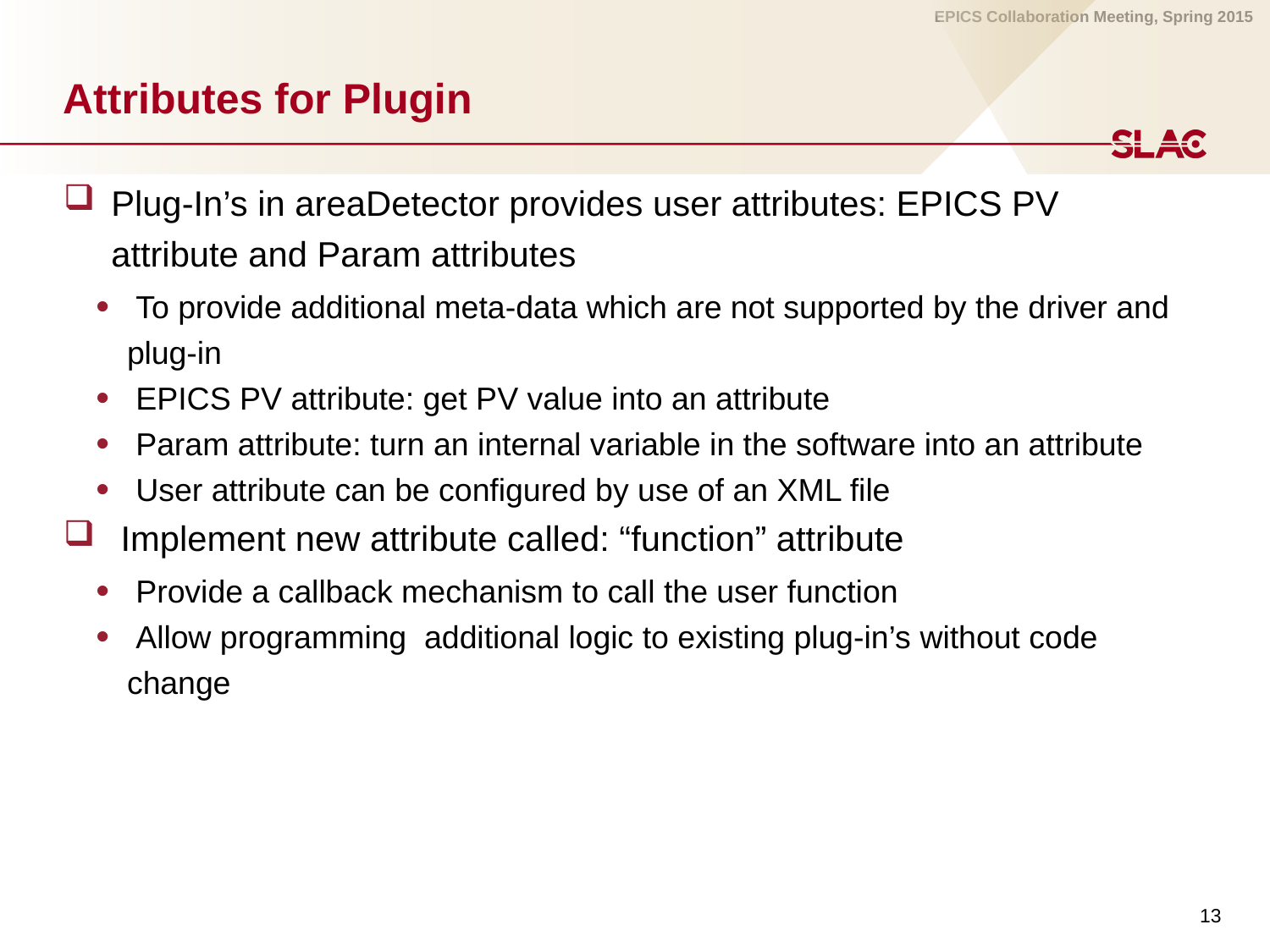

# Attributes for Plugin
Plug-In’s in areaDetector provides user attributes: EPICS PV attribute and Param attributes
 To provide additional meta-data which are not supported by the driver and plug-in
 EPICS PV attribute: get PV value into an attribute
 Param attribute: turn an internal variable in the software into an attribute
 User attribute can be configured by use of an XML file
 Implement new attribute called: “function” attribute
 Provide a callback mechanism to call the user function
 Allow programming  additional logic to existing plug-in’s without code change

13